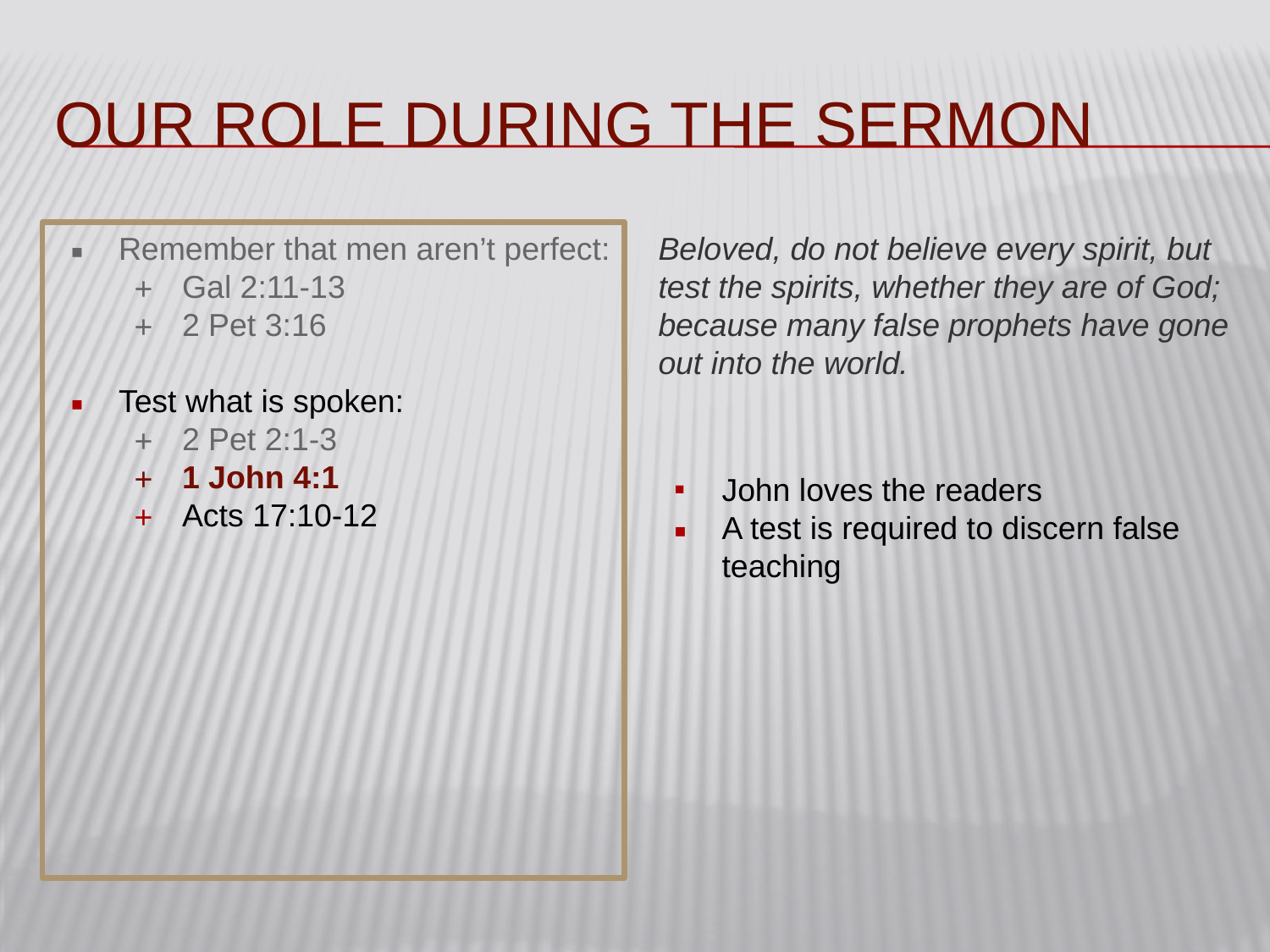

# OUR ROLE DURING THE SERMON
Remember that men aren’t perfect:
Gal 2:11-13
2 Pet 3:16
Test what is spoken:
2 Pet 2:1-3
1 John 4:1
Acts 17:10-12

Beloved, do not believe every spirit, but test the spirits, whether they are of God; because many false prophets have gone out into the world.

John loves the readers
A test is required to discern false teaching